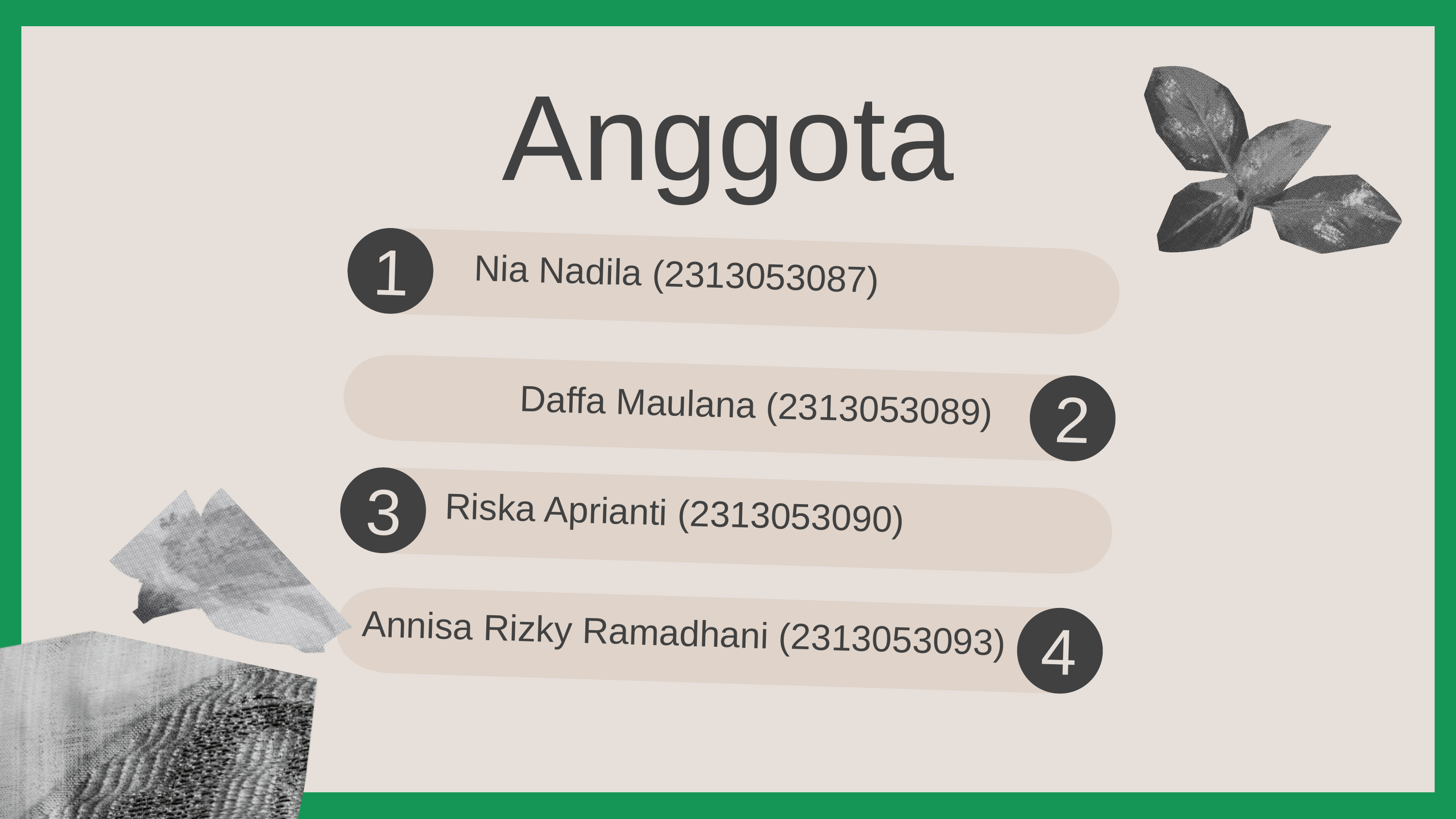

Anggota

1

  Nia Nadila (2313053087)

2
Daffa Maulana (2313053089)
3

Riska Aprianti (2313053090)

4

Annisa Rizky Ramadhani (2313053093)